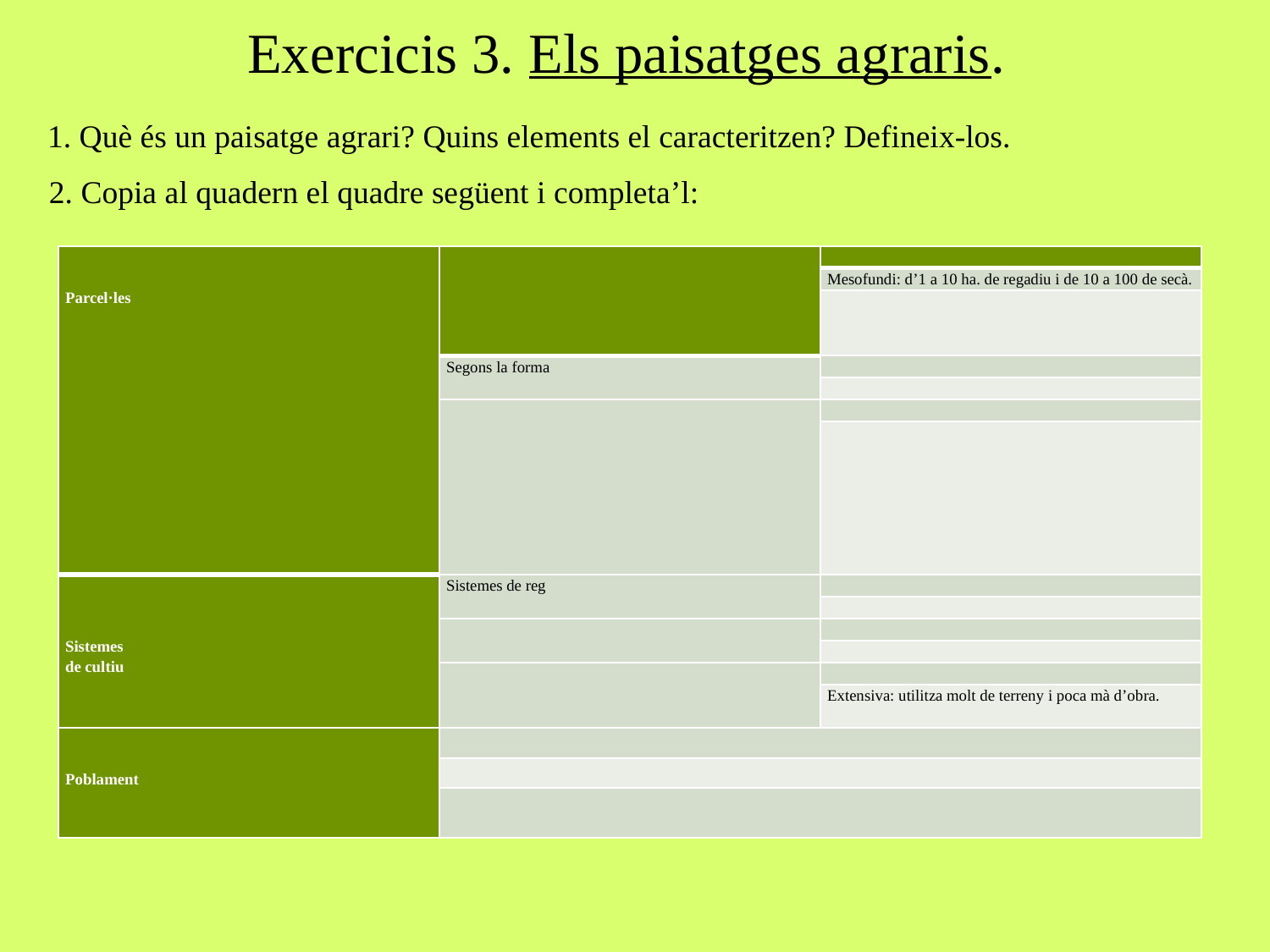

Exercicis 3. Els paisatges agraris.
1. Què és un paisatge agrari? Quins elements el caracteritzen? Defineix-los.
2. Copia al quadern el quadre següent i completa’l:
| Parcel·les |  |  |
| --- | --- | --- |
|  |  | Mesofundi: d’1 a 10 ha. de regadiu i de 10 a 100 de secà. |
|  |  |  |
|  | Segons la forma |  |
|  |  |  |
|  |  |  |
|  |  |  |
| Sistemes de cultiu | Sistemes de reg |  |
|  |  |  |
|  |  |  |
|  |  |  |
|  |  |  |
|  |  | Extensiva: utilitza molt de terreny i poca mà d’obra. |
| Poblament |  |  |
|  |  |  |
|  |  |  |